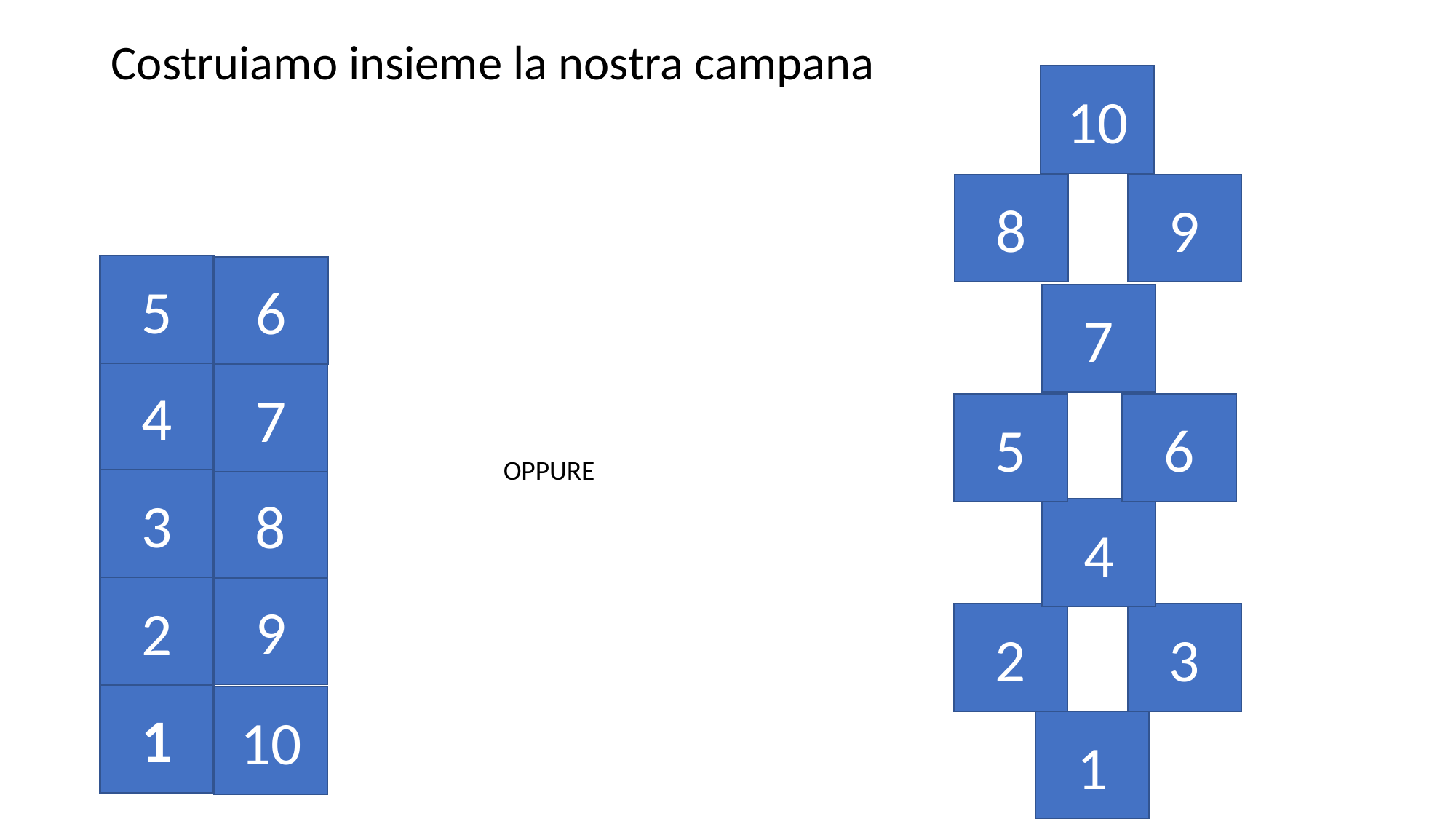

# Costruiamo insieme la nostra campana
10
8
9
5
6
7
4
7
5
6
OPPURE
3
8
4
9
2
2
3
1
10
1